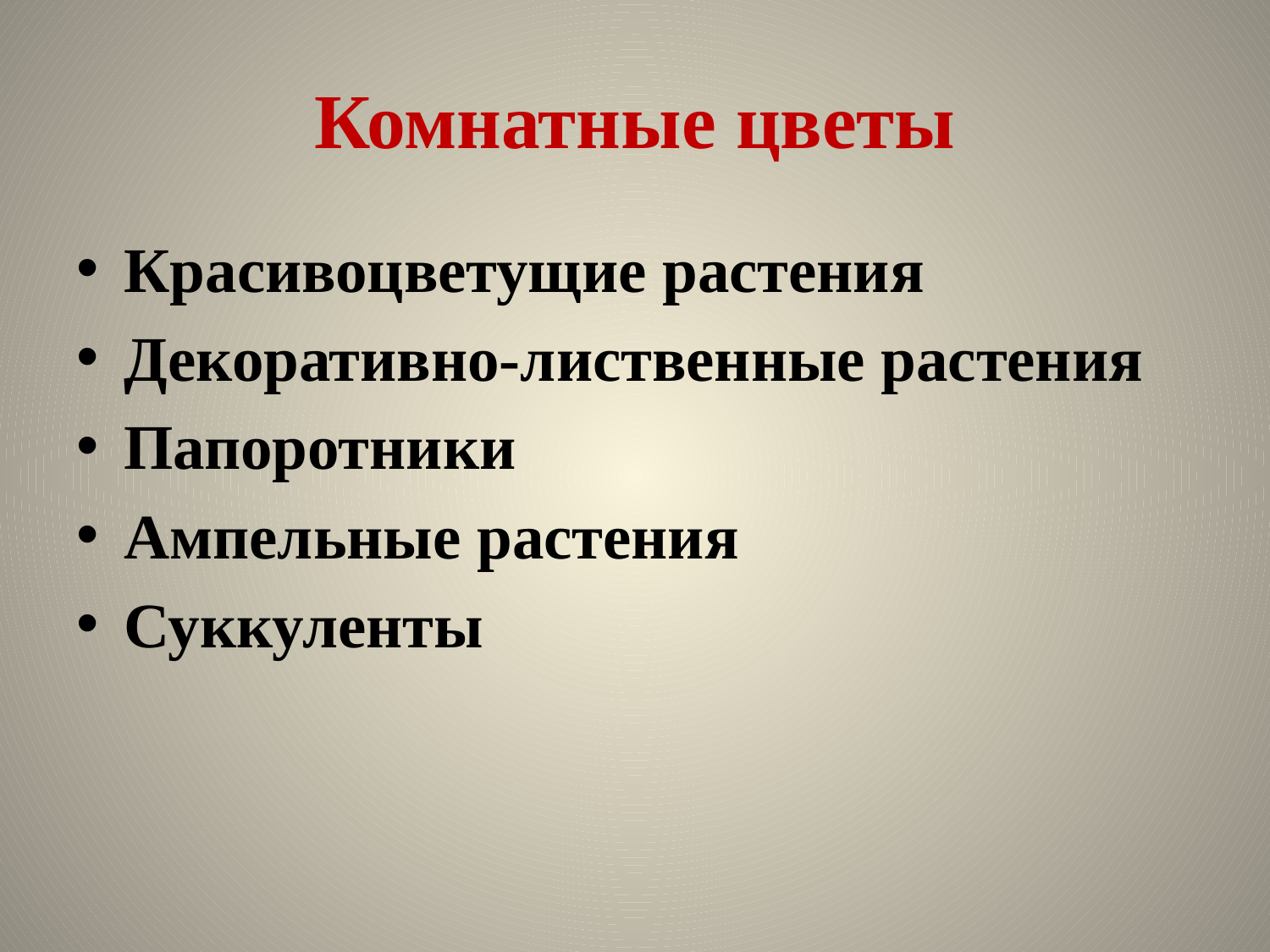

# Комнатные цветы
Красивоцветущие растения
Декоративно-лиственные растения
Папоротники
Ампельные растения
Суккуленты